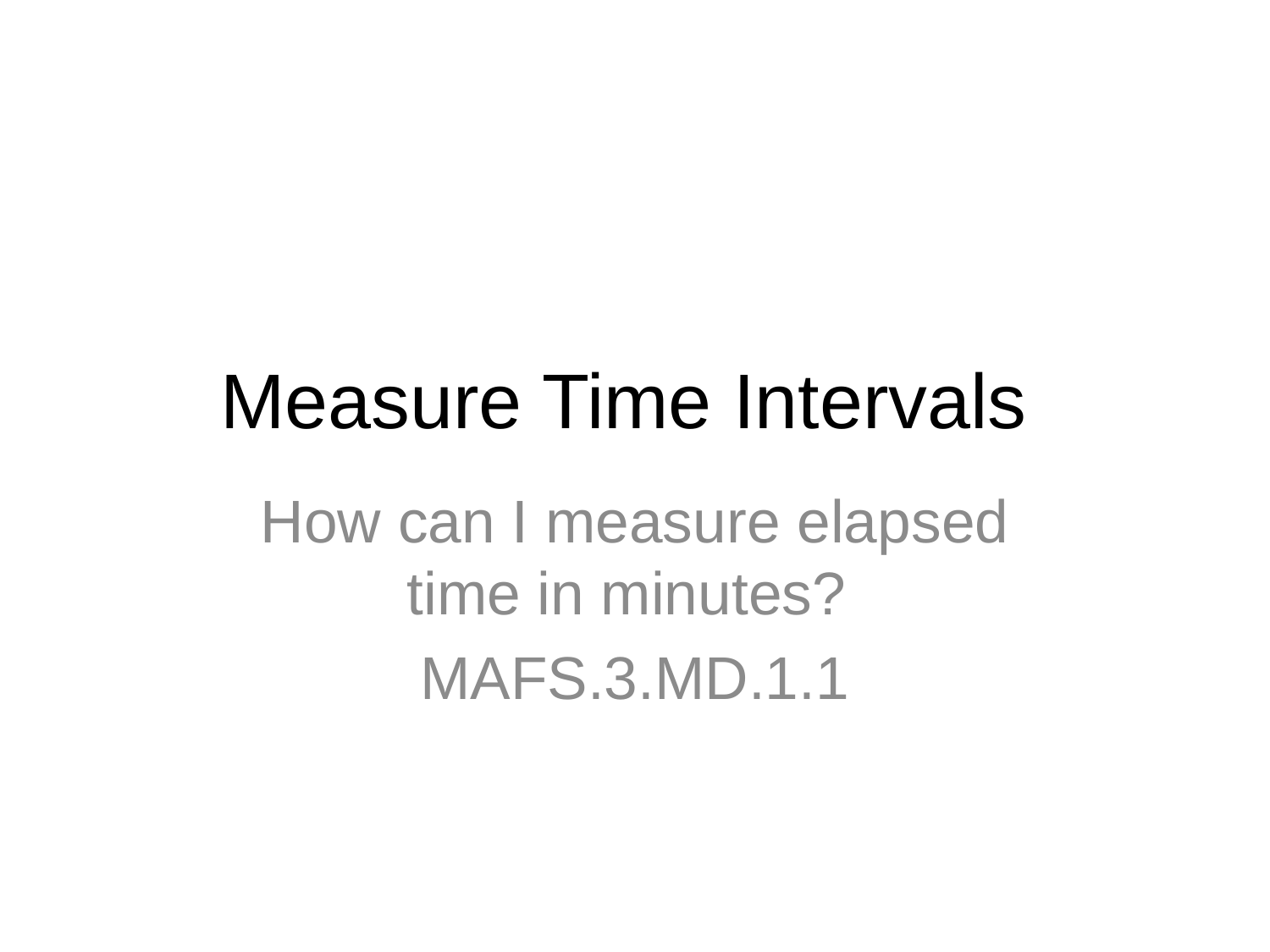

# Measure Time Intervals
How can I measure elapsed time in minutes?
MAFS.3.MD.1.1